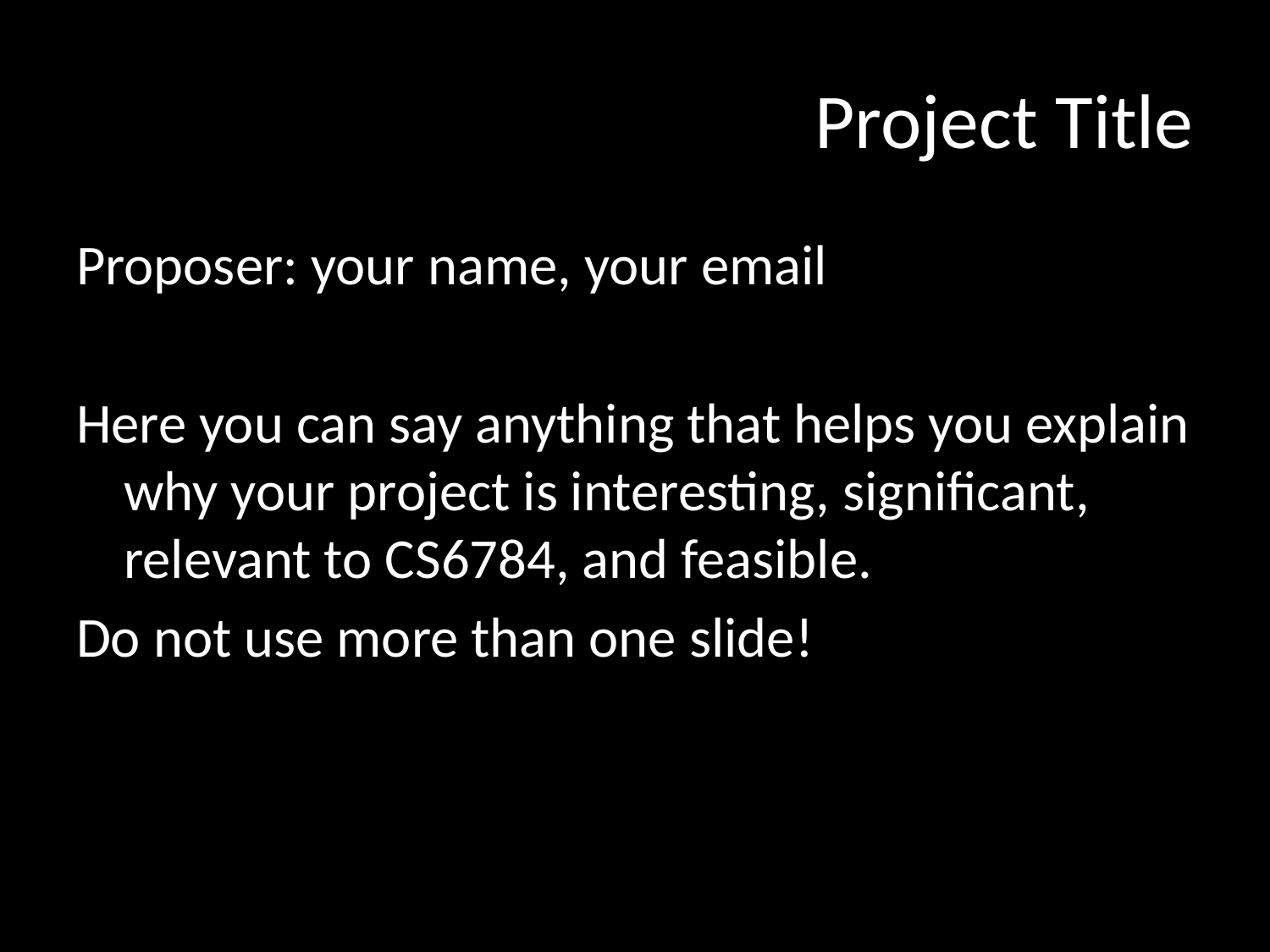

# Project Title
Proposer: your name, your email

Here you can say anything that helps you explain why your project is interesting, significant, relevant to CS6784, and feasible.
Do not use more than one slide!